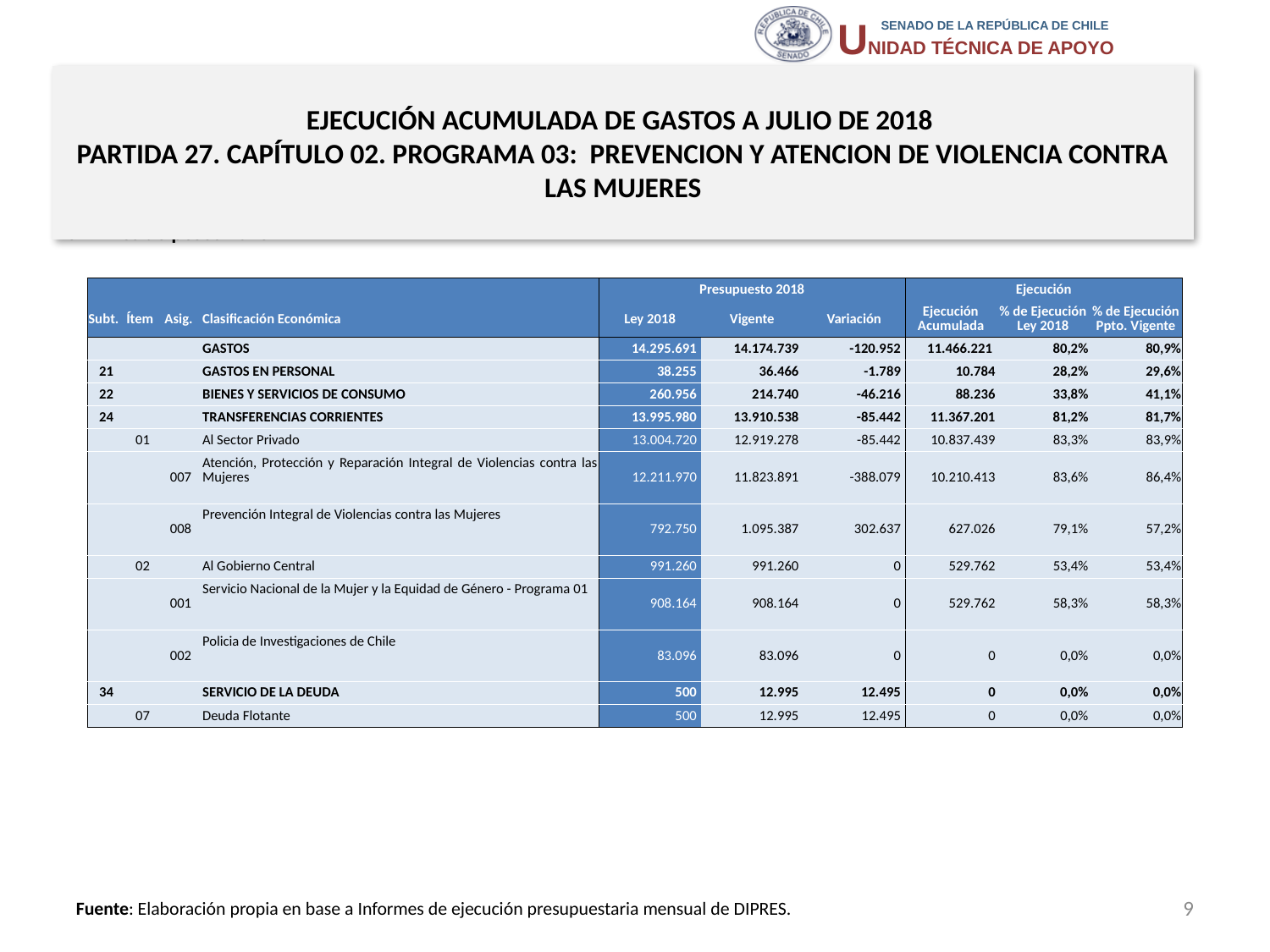

# EJECUCIÓN ACUMULADA DE GASTOS A JULIO DE 2018 PARTIDA 27. CAPÍTULO 02. PROGRAMA 03:  PREVENCION Y ATENCION DE VIOLENCIA CONTRA LAS MUJERES
en miles de pesos 2018
|  |  |  |  | Presupuesto 2018 |  |  | Ejecución |  |  |
| --- | --- | --- | --- | --- | --- | --- | --- | --- | --- |
| Subt. | Ítem | Asig. | Clasificación Económica | Ley 2018 | Vigente | Variación | Ejecución Acumulada | % de Ejecución Ley 2018 | % de Ejecución Ppto. Vigente |
|  |  |  | GASTOS | 14.295.691 | 14.174.739 | -120.952 | 11.466.221 | 80,2% | 80,9% |
| 21 |  |  | GASTOS EN PERSONAL | 38.255 | 36.466 | -1.789 | 10.784 | 28,2% | 29,6% |
| 22 |  |  | BIENES Y SERVICIOS DE CONSUMO | 260.956 | 214.740 | -46.216 | 88.236 | 33,8% | 41,1% |
| 24 |  |  | TRANSFERENCIAS CORRIENTES | 13.995.980 | 13.910.538 | -85.442 | 11.367.201 | 81,2% | 81,7% |
|  | 01 |  | Al Sector Privado | 13.004.720 | 12.919.278 | -85.442 | 10.837.439 | 83,3% | 83,9% |
|  |  | 007 | Atención, Protección y Reparación Integral de Violencias contra las Mujeres | 12.211.970 | 11.823.891 | -388.079 | 10.210.413 | 83,6% | 86,4% |
|  |  | 008 | Prevención Integral de Violencias contra las Mujeres | 792.750 | 1.095.387 | 302.637 | 627.026 | 79,1% | 57,2% |
|  | 02 |  | Al Gobierno Central | 991.260 | 991.260 | 0 | 529.762 | 53,4% | 53,4% |
|  |  | 001 | Servicio Nacional de la Mujer y la Equidad de Género - Programa 01 | 908.164 | 908.164 | 0 | 529.762 | 58,3% | 58,3% |
|  |  | 002 | Policia de Investigaciones de Chile | 83.096 | 83.096 | 0 | 0 | 0,0% | 0,0% |
| 34 |  |  | SERVICIO DE LA DEUDA | 500 | 12.995 | 12.495 | 0 | 0,0% | 0,0% |
|  | 07 |  | Deuda Flotante | 500 | 12.995 | 12.495 | 0 | 0,0% | 0,0% |
9